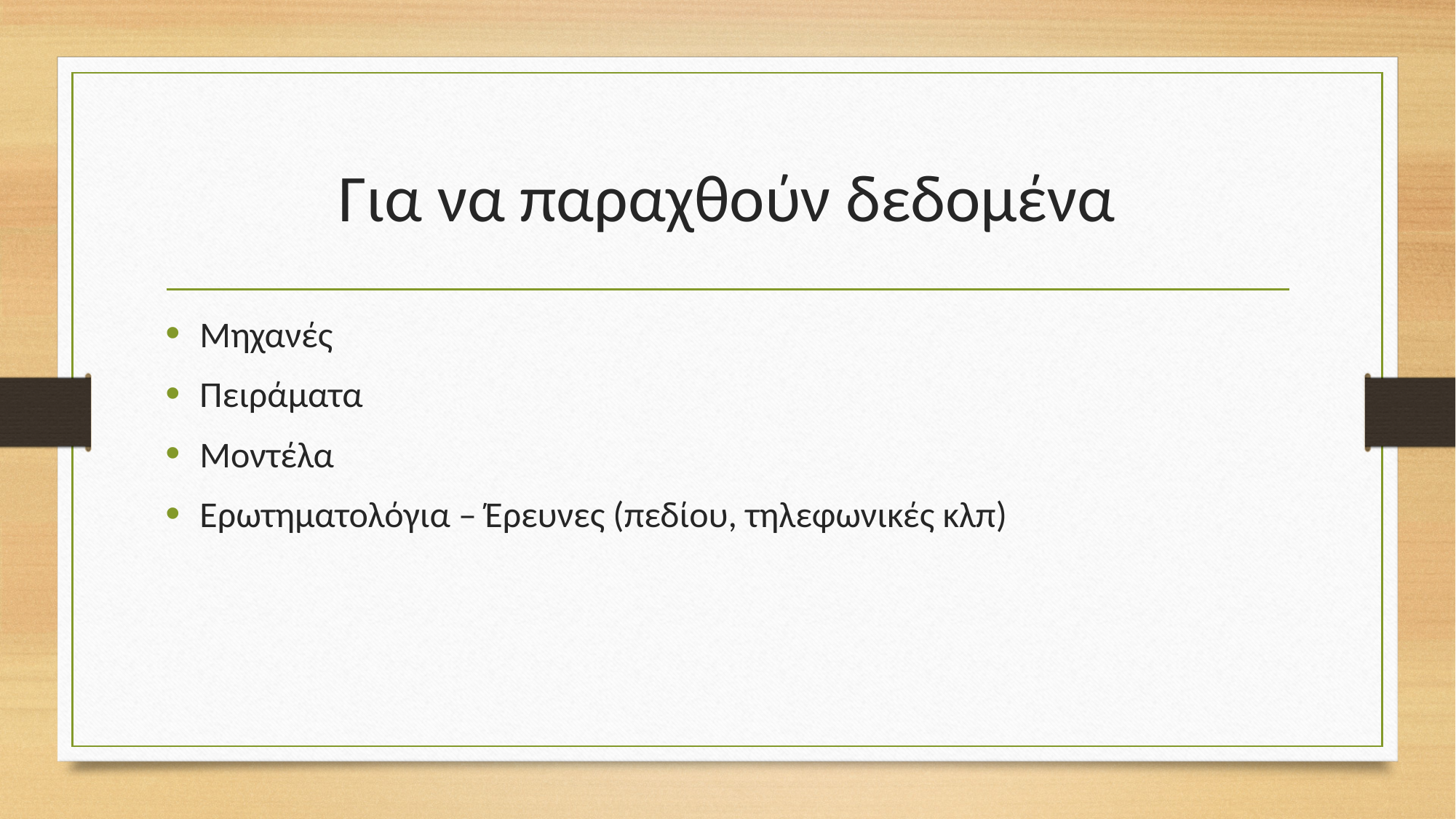

# Για να παραχθούν δεδομένα
Μηχανές
Πειράματα
Μοντέλα
Ερωτηματολόγια – Έρευνες (πεδίου, τηλεφωνικές κλπ)